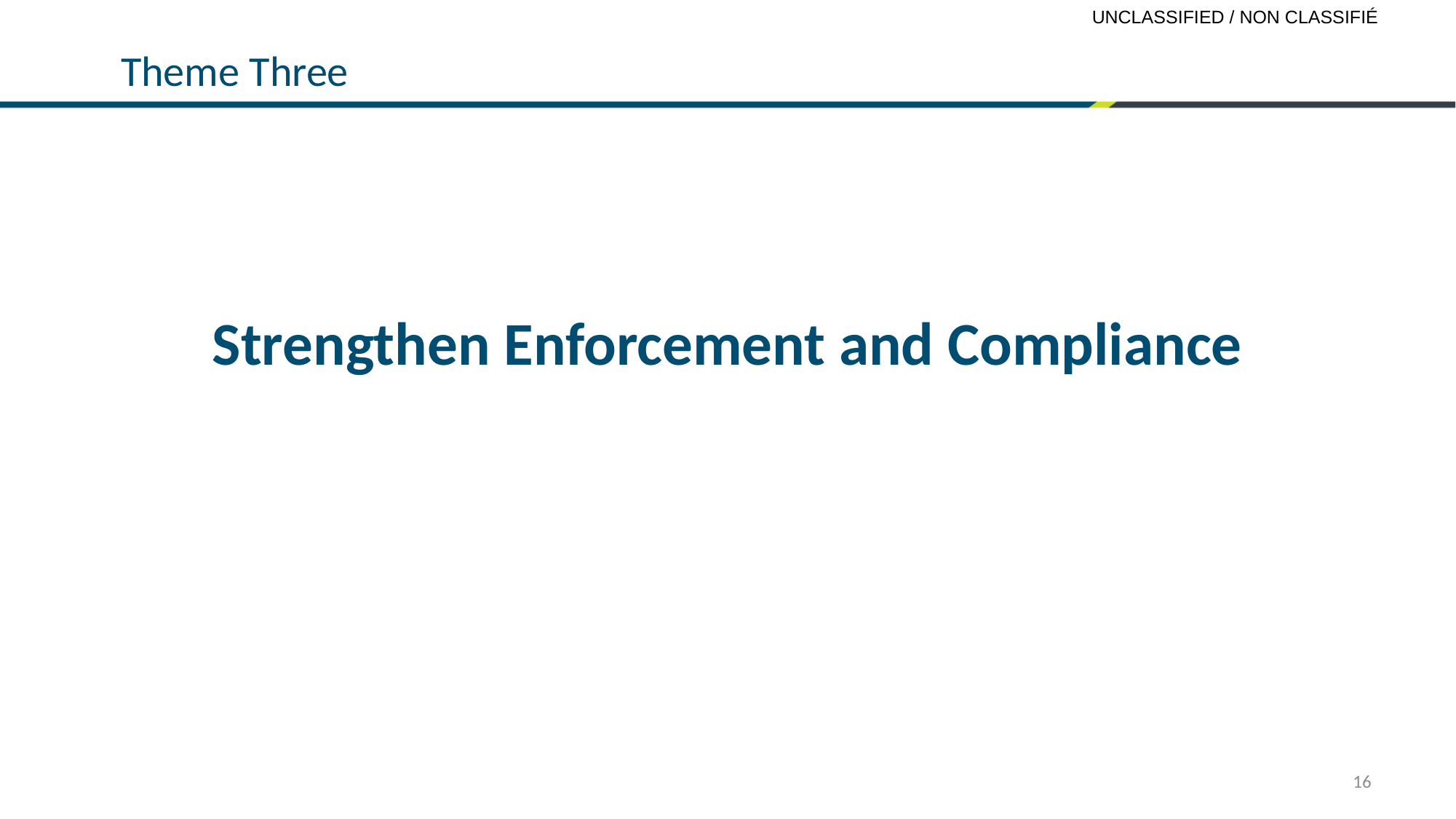

# Theme Three

Strengthen Enforcement and Compliance
16